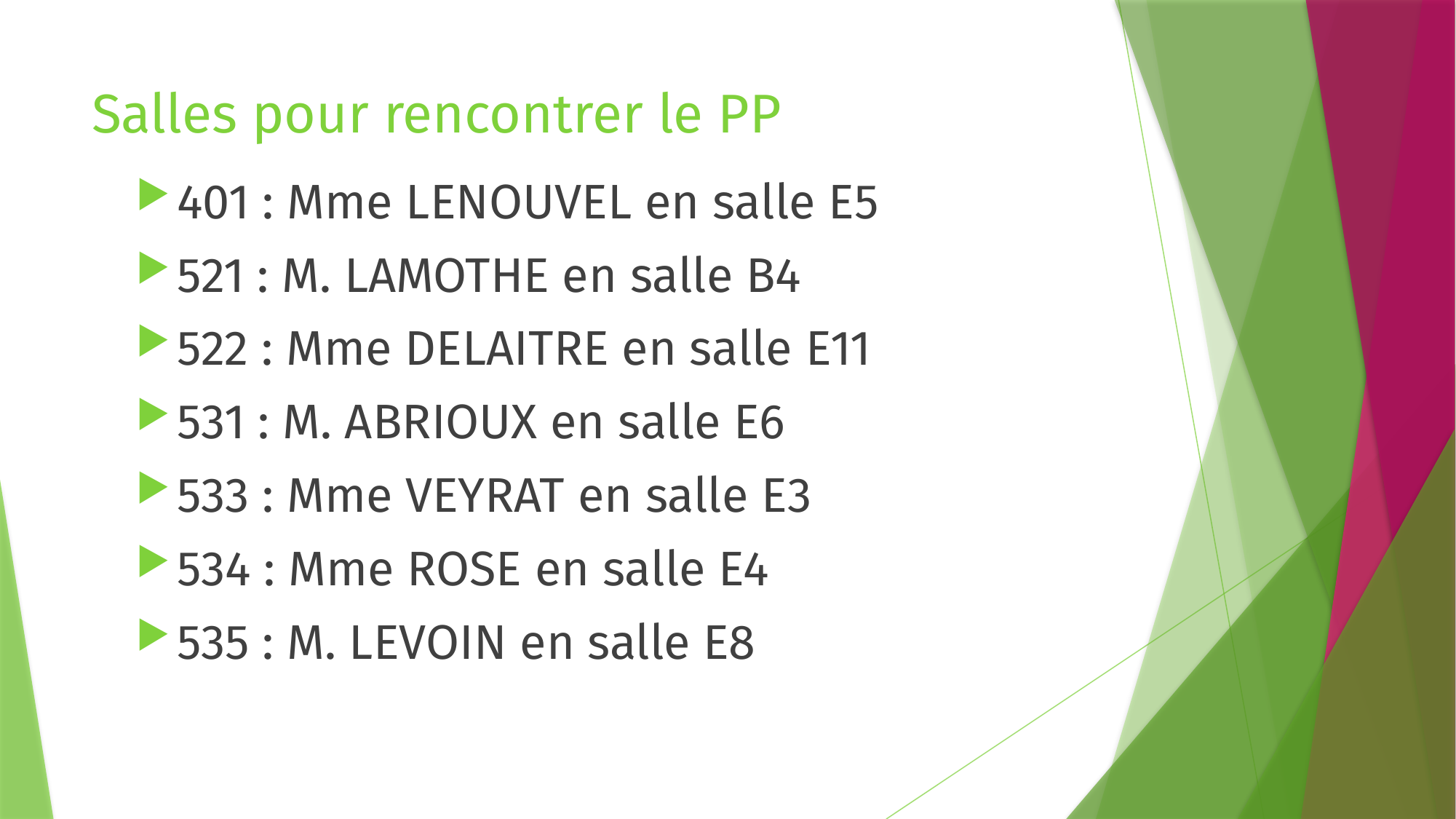

# Salles pour rencontrer le PP
401 : Mme LENOUVEL en salle E5
521 : M. LAMOTHE en salle B4
522 : Mme DELAITRE en salle E11
531 : M. ABRIOUX en salle E6
533 : Mme VEYRAT en salle E3
534 : Mme ROSE en salle E4
535 : M. LEVOIN en salle E8